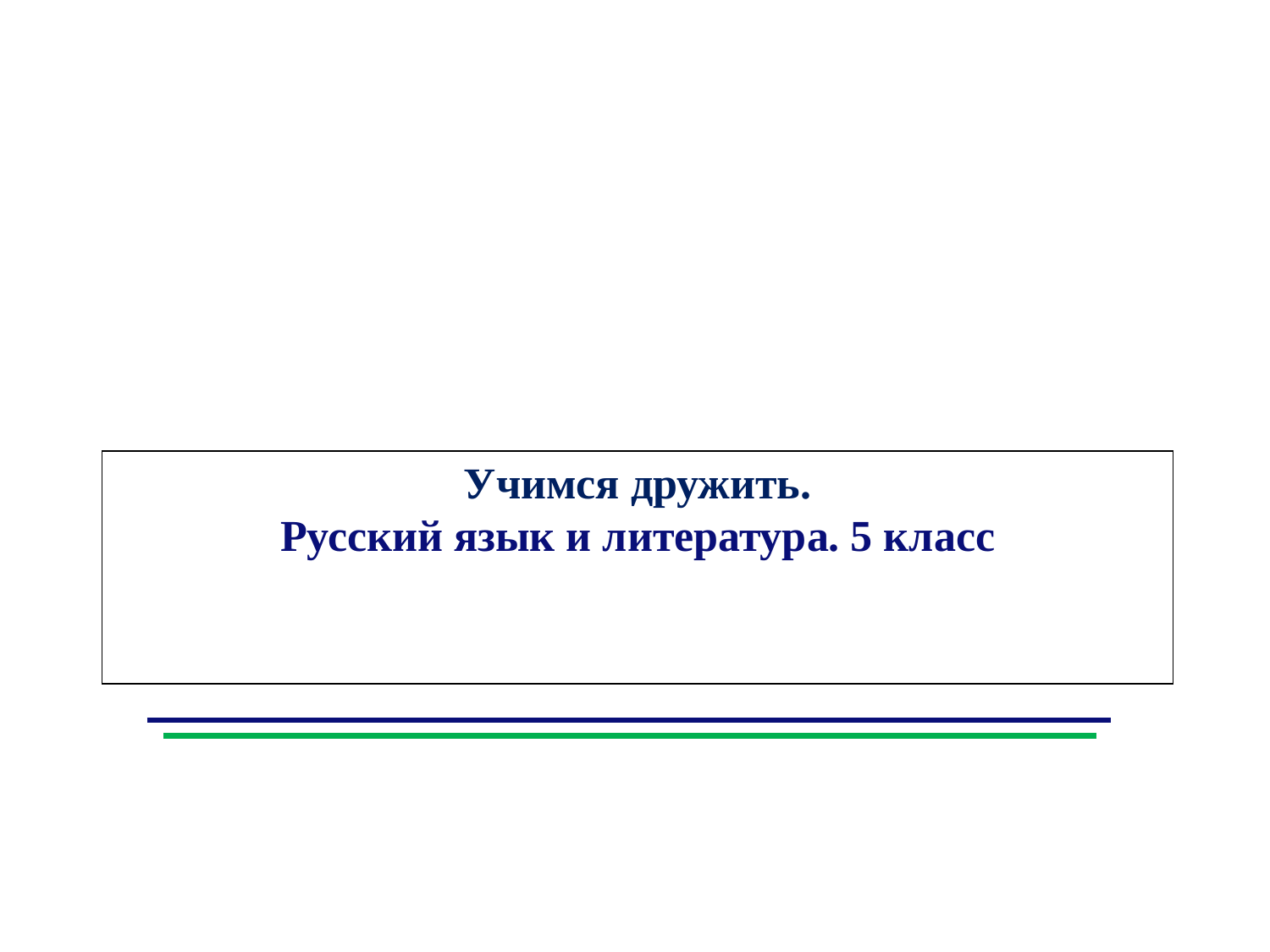

Учимся дружить.
Русский язык и литература. 5 класс